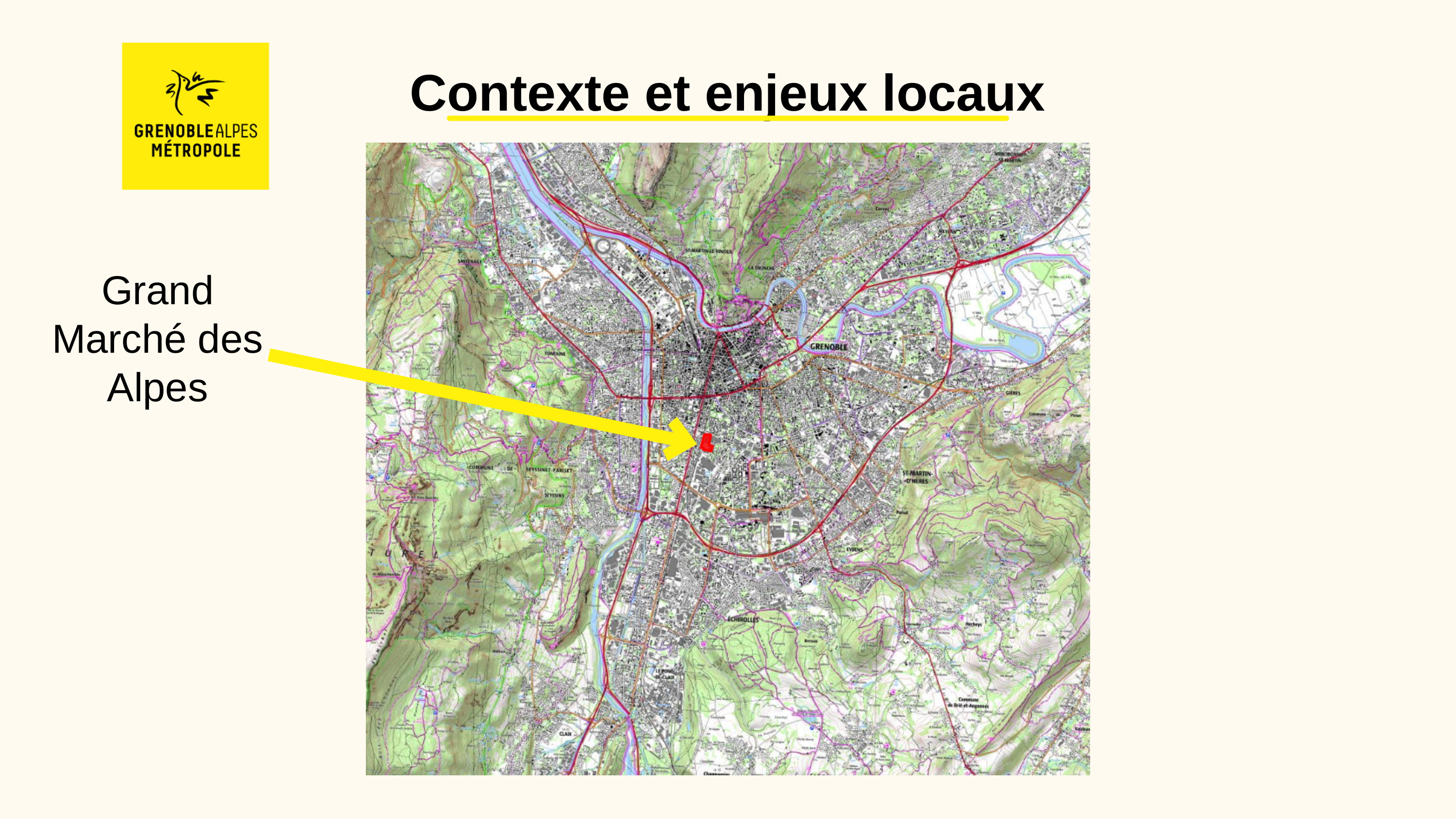

Contexte et enjeux locaux

Grand Marché des Alpes